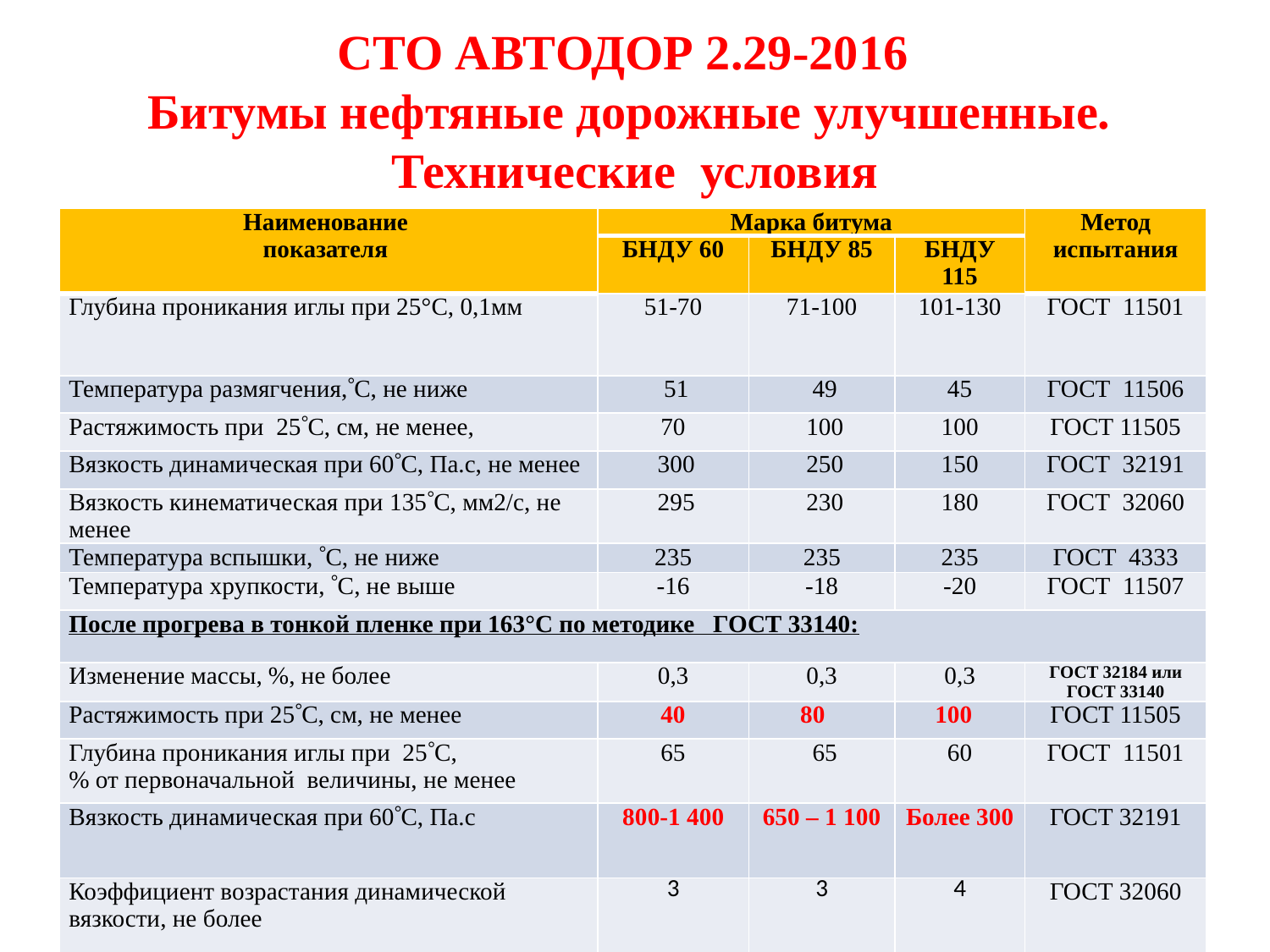

# СТО АВТОДОР 2.29-2016 Битумы нефтяные дорожные улучшенные. Технические  условия
| Наименование показателя | Марка битума |  |  | Метод испытания |
| --- | --- | --- | --- | --- |
|  | БНДУ 60 | БНДУ 85 | БНДУ 115 |  |
| Глубина проникания иглы при 25°С, 0,1мм | 51-70 | 71-100 | 101-130 | ГОСТ 11501 |
| Температура размягчения,°С, не ниже | 51 | 49 | 45 | ГОСТ 11506 |
| Растяжимость при 25°С, см, не менее, | 70 | 100 | 100 | ГОСТ 11505 |
| Вязкость динамическая при 60°С, Па.с, не менее | 300 | 250 | 150 | ГОСТ 32191 |
| Вязкость кинематическая при 135°С, мм2/с, не менее | 295 | 230 | 180 | ГОСТ 32060 |
| Температура вспышки, °С, не ниже | 235 | 235 | 235 | ГОСТ 4333 |
| Температура хрупкости, °С, не выше | -16 | -18 | -20 | ГОСТ 11507 |
| После прогрева в тонкой пленке при 163°С по методике ГОСТ 33140: |  |  |  |  |
| Изменение массы, %, не более | 0,3 | 0,3 | 0,3 | ГОСТ 32184 или ГОСТ 33140 |
| Растяжимость при 25°С, см, не менее | 40 | 80 | 100 | ГОСТ 11505 |
| Глубина проникания иглы при 25°С, % от первоначальной величины, не менее | 65 | 65 | 60 | ГОСТ 11501 |
| Вязкость динамическая при 60°С, Па.с | 800-1 400 | 650 – 1 100 | Более 300 | ГОСТ 32191 |
| Коэффициент возрастания динамической вязкости, не более | 3 | 3 | 4 | ГОСТ 32060 |